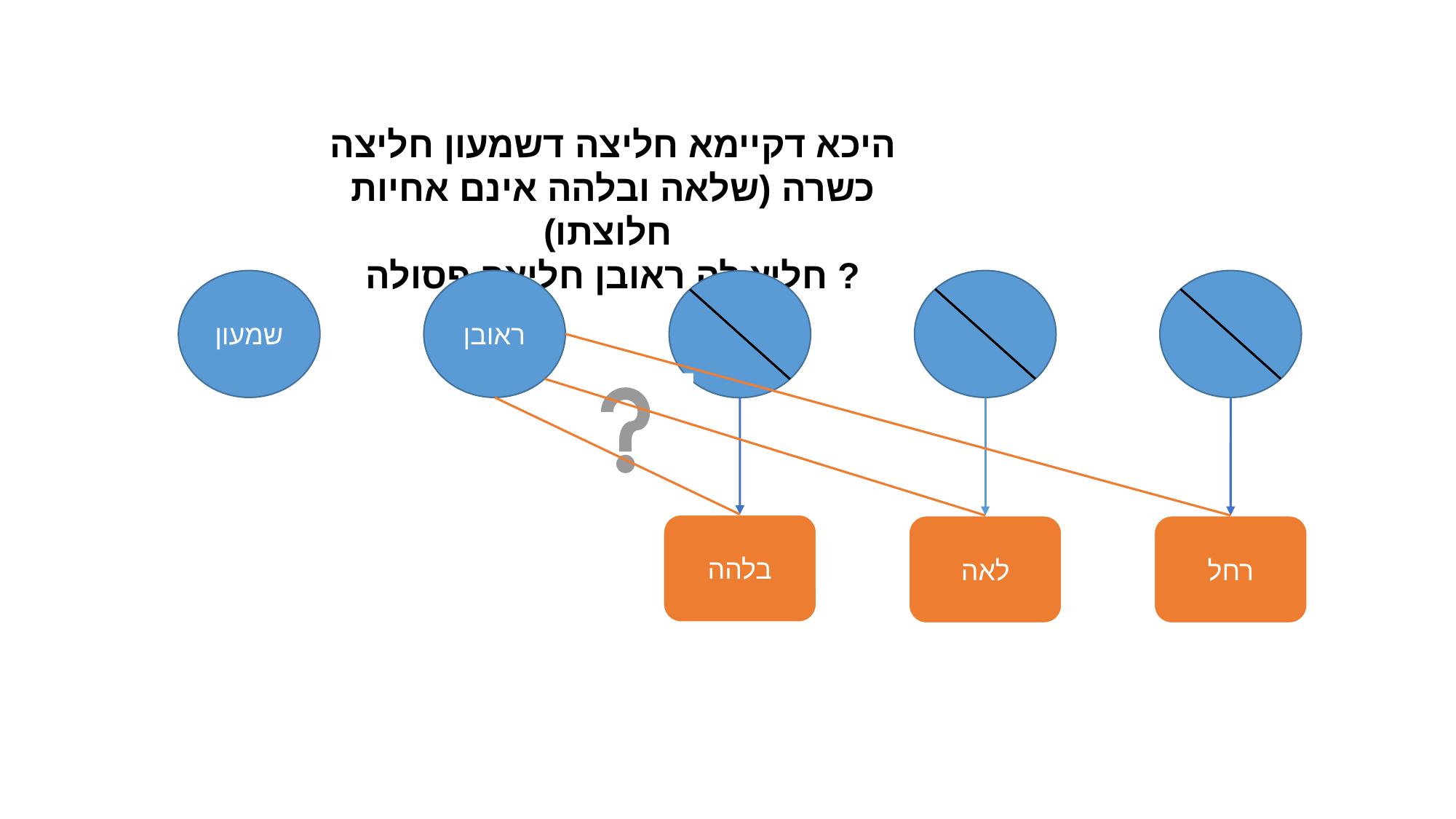

היכא דקיימא חליצה דשמעון חליצה כשרה (שלאה ובלהה אינם אחיות חלוצתו)
חליץ לה ראובן חליצה פסולה ?
שמעון
ראובן

בלהה
לאה

רחל